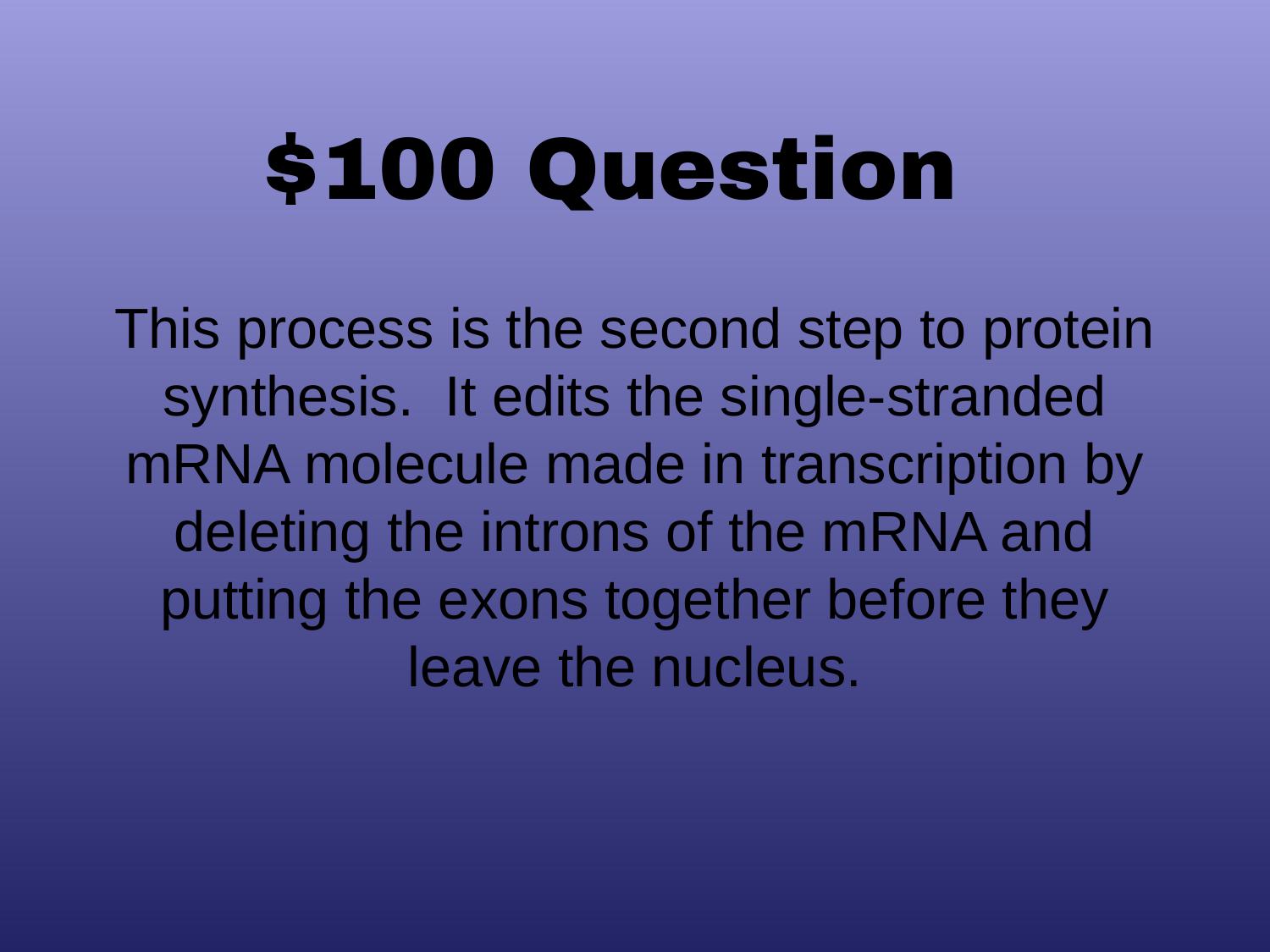

# $100 Question
This process is the second step to protein synthesis.  It edits the single-stranded mRNA molecule made in transcription by deleting the introns of the mRNA and putting the exons together before they leave the nucleus.